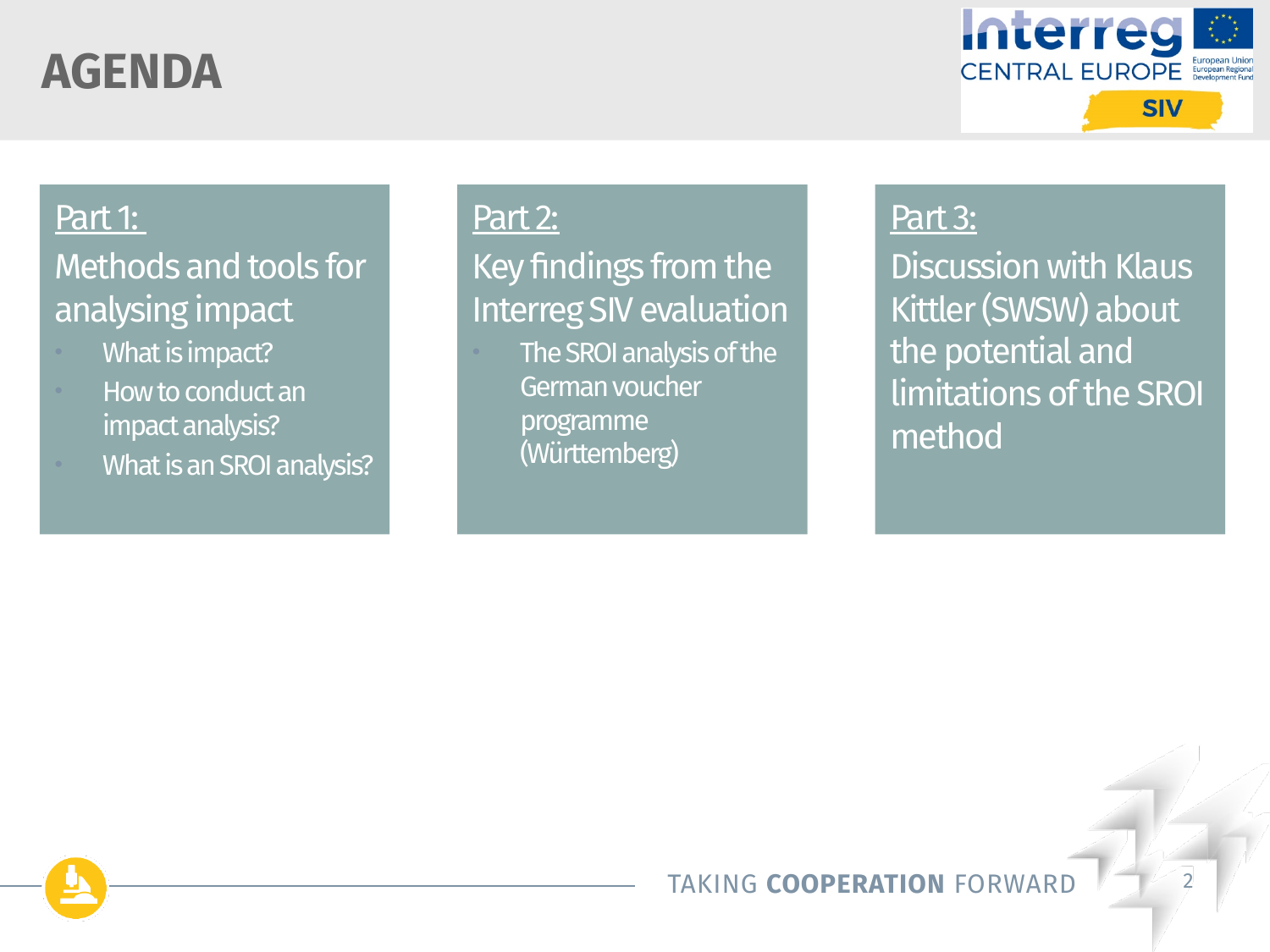

# Agenda
Part 1:
Methods and tools for analysing impact
What is impact?
How to conduct an impact analysis?
What is an SROI analysis?
Part 2:
Key findings from the Interreg SIV evaluation
The SROI analysis of the German voucher programme (Württemberg)
Part 3:
Discussion with Klaus Kittler (SWSW) about the potential and limitations of the SROI method